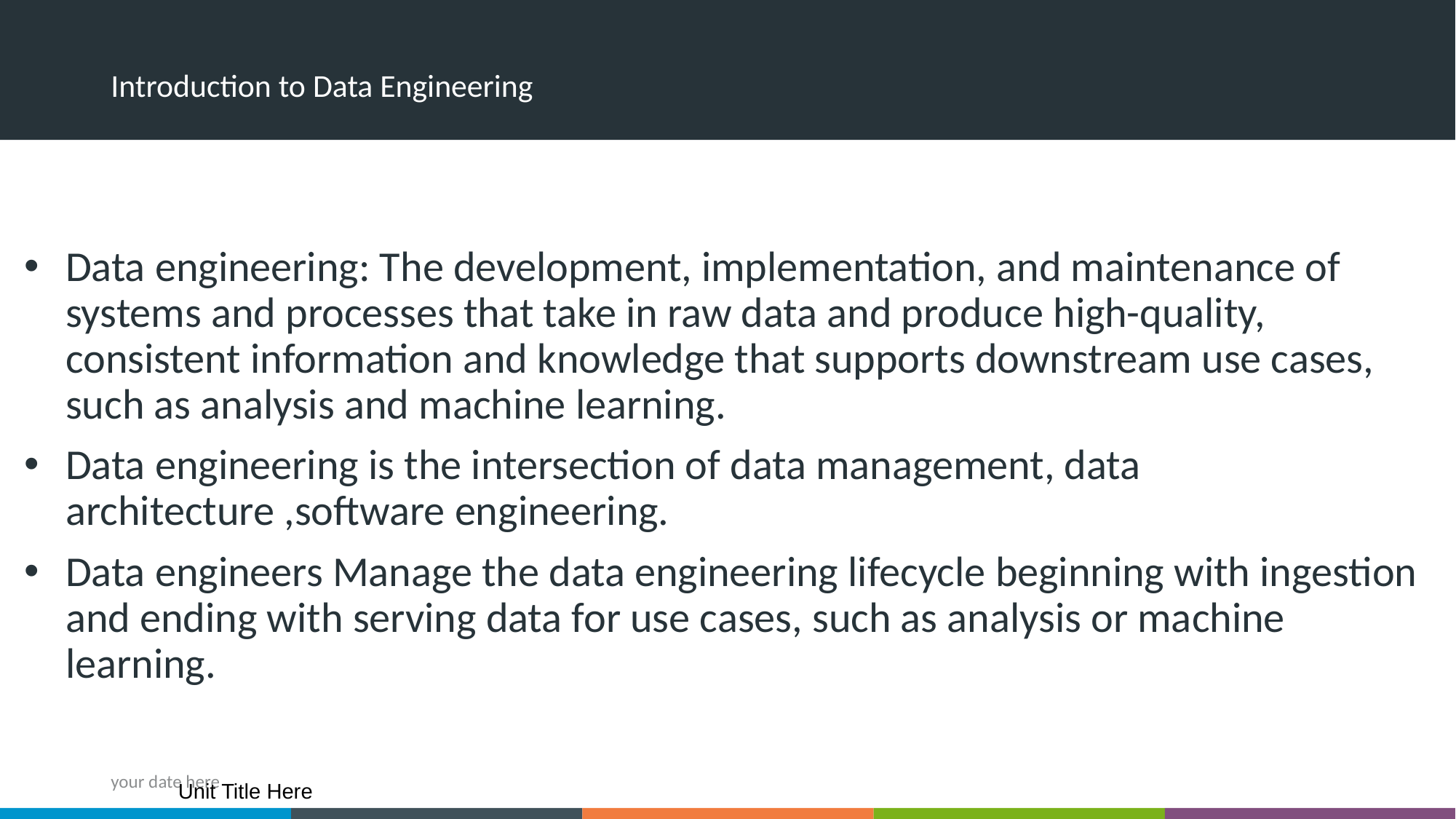

# Introduction to Data Engineering
Data engineering: The development, implementation, and maintenance of systems and processes that take in raw data and produce high-quality, consistent information and knowledge that supports downstream use cases, such as analysis and machine learning.
Data engineering is the intersection of data management, data architecture ,software engineering.
Data engineers Manage the data engineering lifecycle beginning with ingestion and ending with serving data for use cases, such as analysis or machine learning.
your date here
Unit Title Here
7